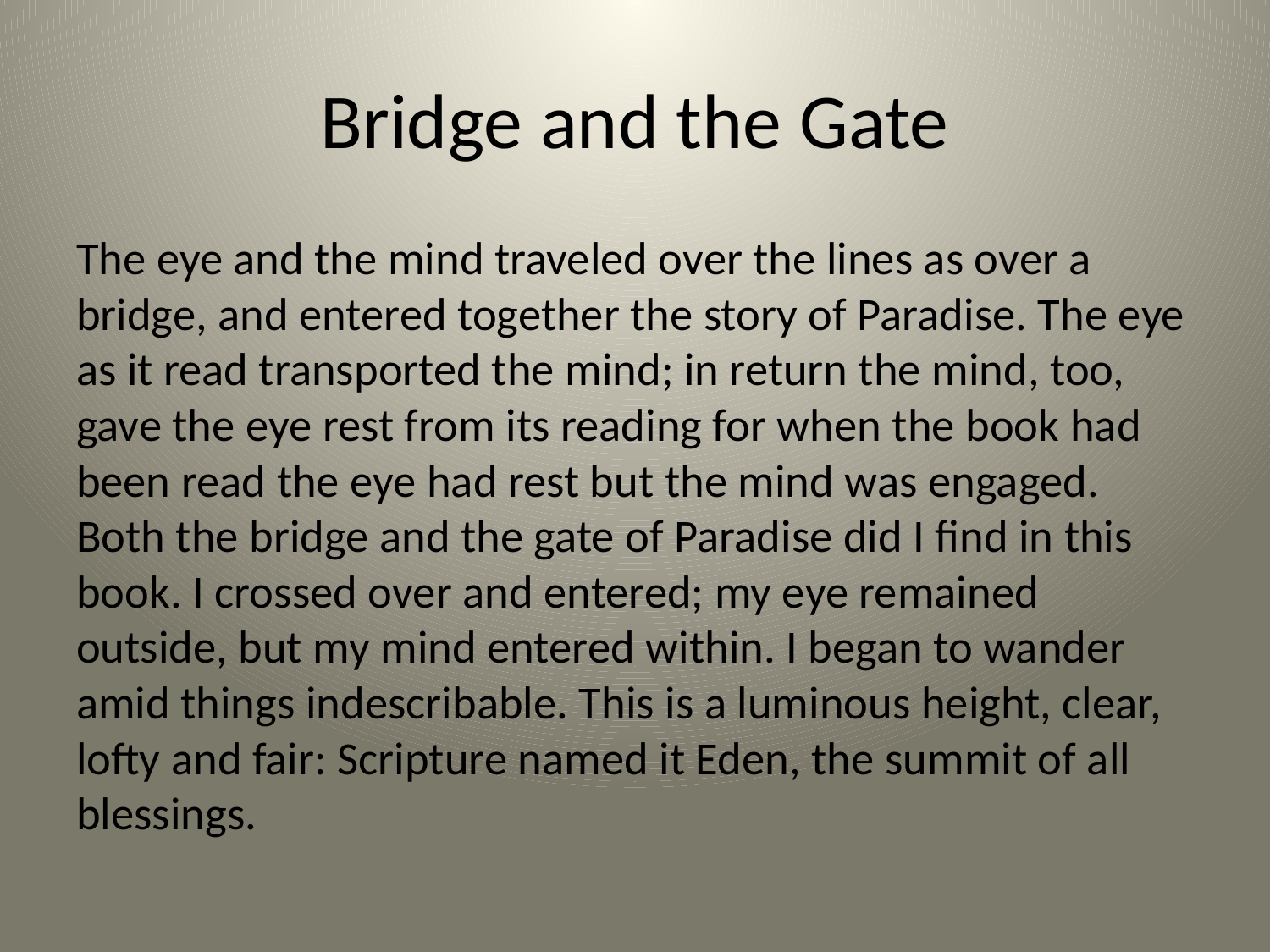

# Bridge and the Gate
The eye and the mind traveled over the lines as over a bridge, and entered together the story of Paradise. The eye as it read transported the mind; in return the mind, too, gave the eye rest from its reading for when the book had been read the eye had rest but the mind was engaged. Both the bridge and the gate of Paradise did I find in this book. I crossed over and entered; my eye remained outside, but my mind entered within. I began to wander amid things indescribable. This is a luminous height, clear, lofty and fair: Scripture named it Eden, the summit of all blessings.